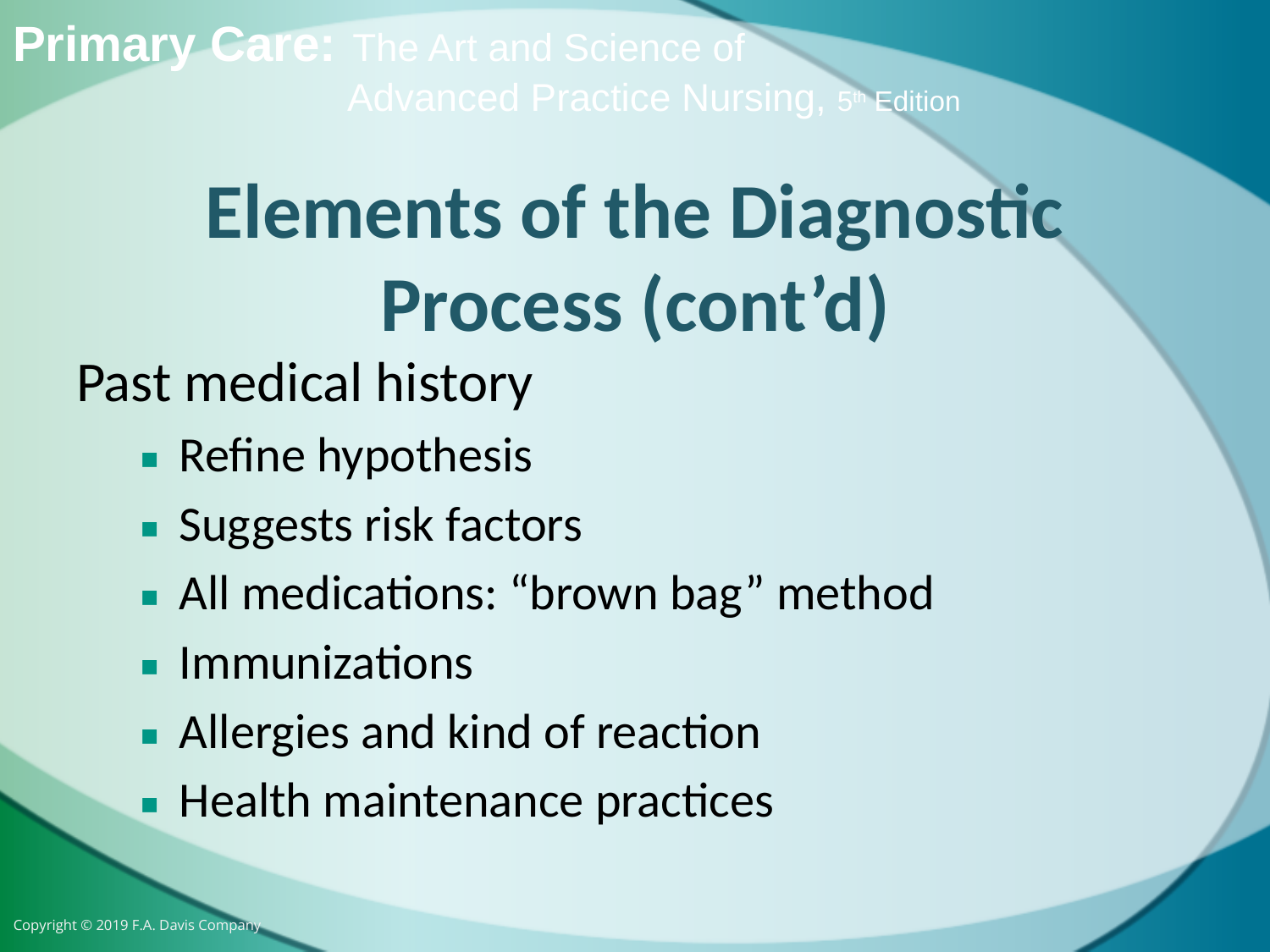

# Elements of the Diagnostic Process (cont’d)
Past medical history
Refine hypothesis
Suggests risk factors
All medications: “brown bag” method
Immunizations
Allergies and kind of reaction
Health maintenance practices